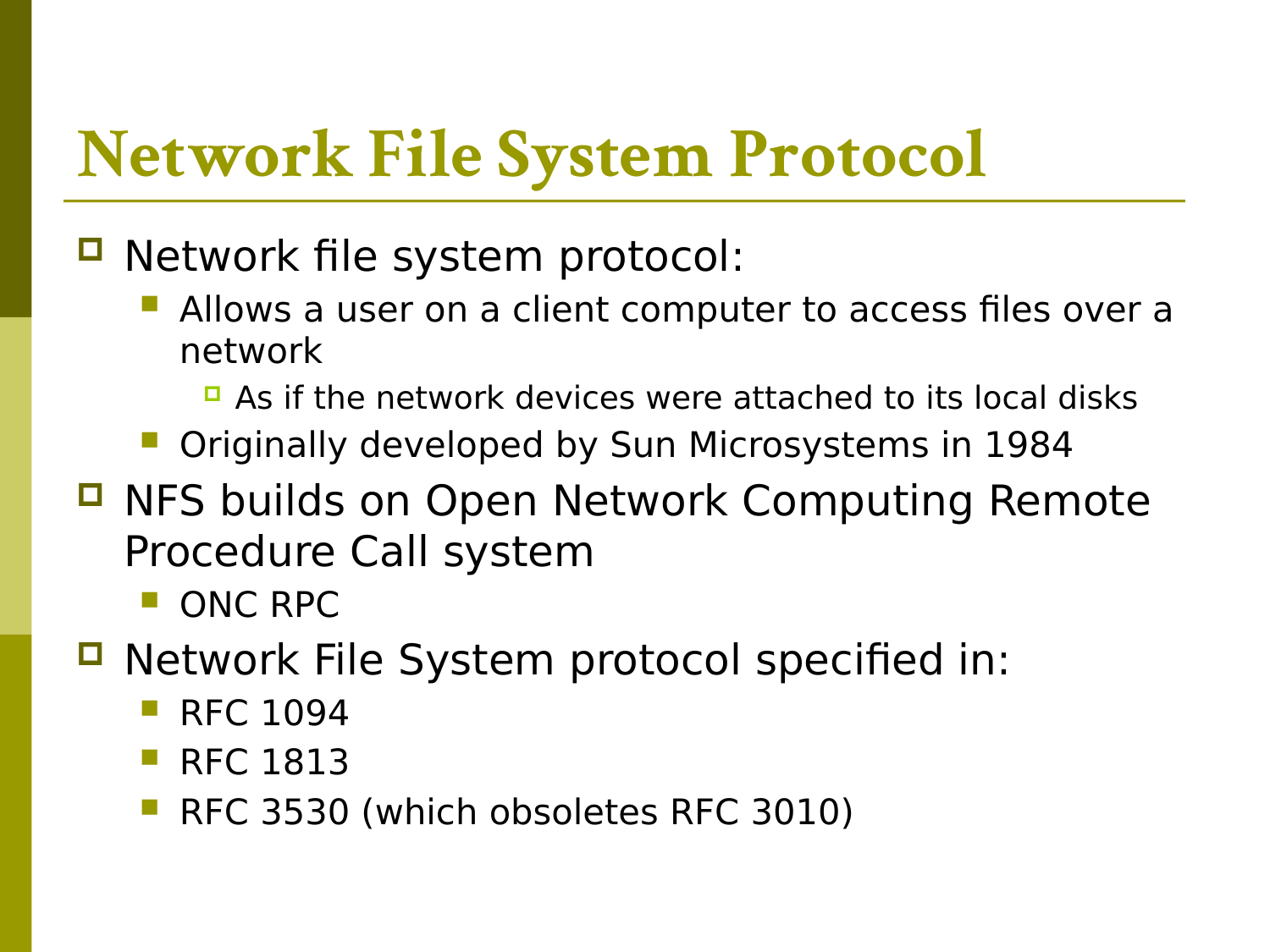

# Network File System Protocol
Network file system protocol:
Allows a user on a client computer to access files over a network
As if the network devices were attached to its local disks
Originally developed by Sun Microsystems in 1984
NFS builds on Open Network Computing Remote Procedure Call system
ONC RPC
Network File System protocol specified in:
RFC 1094
RFC 1813
RFC 3530 (which obsoletes RFC 3010)